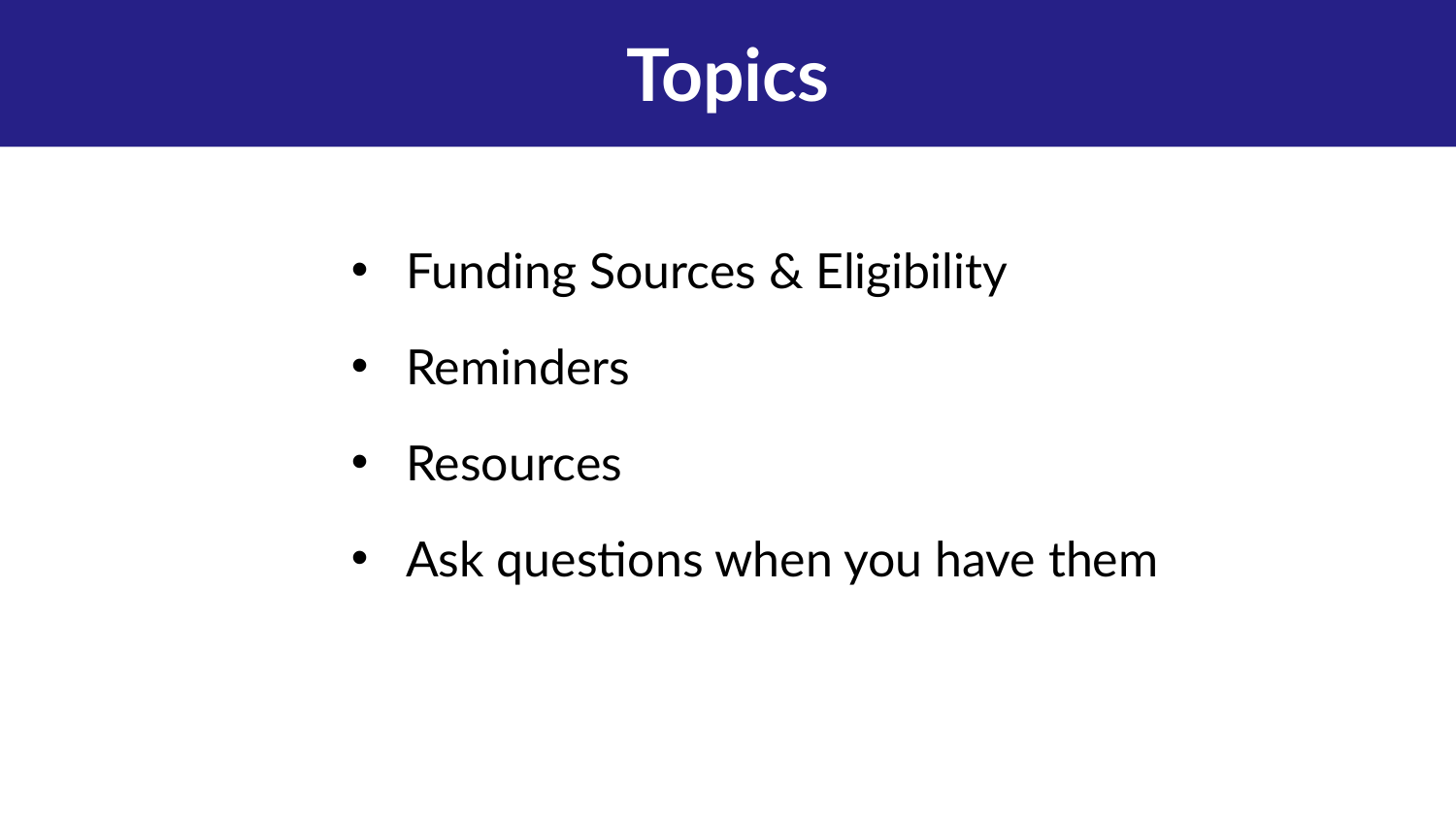

Topics
Funding Sources & Eligibility
Reminders
Resources
Ask questions when you have them